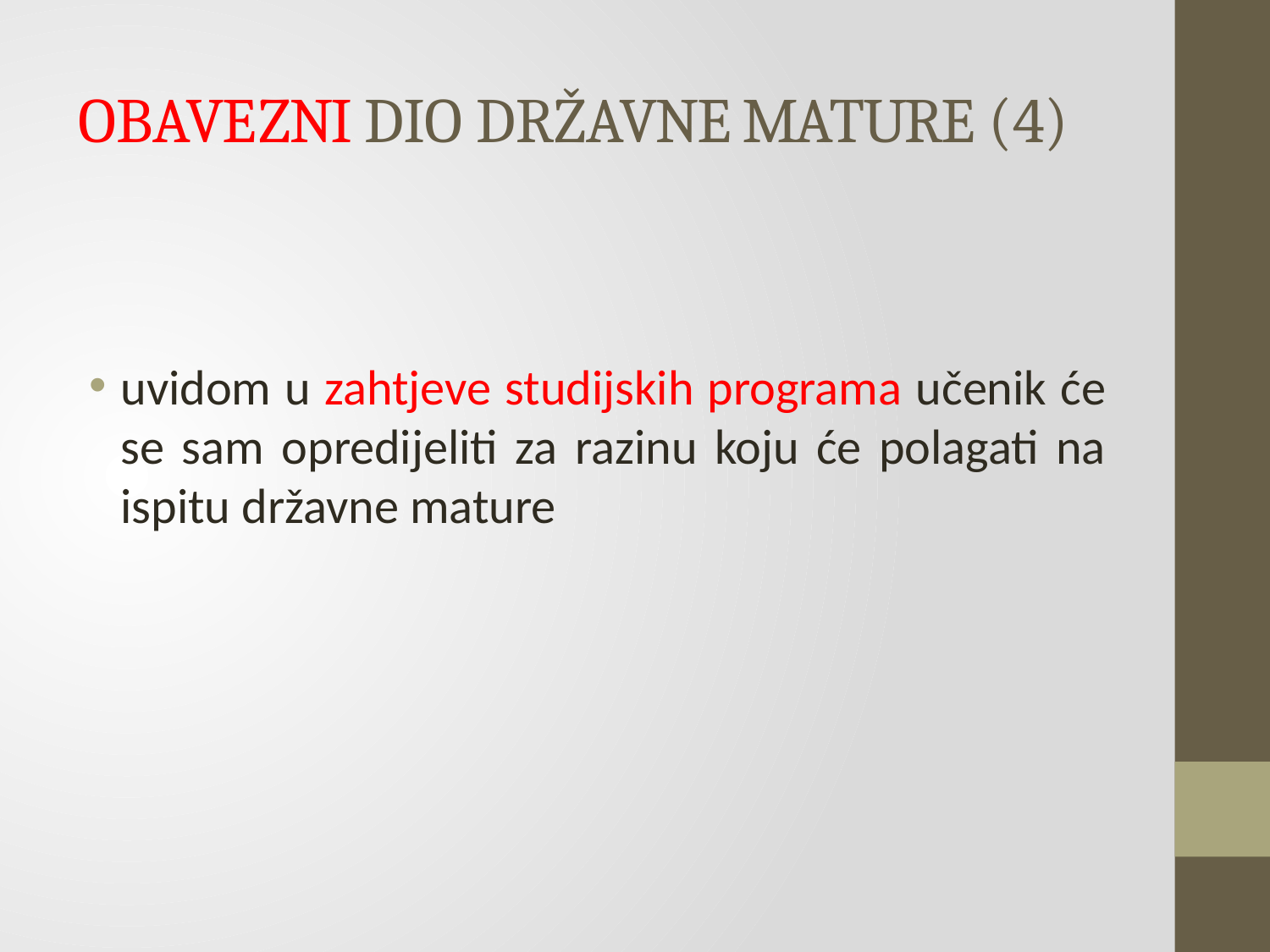

# OBAVEZNI DIO DRŽAVNE MATURE (4)
uvidom u zahtjeve studijskih programa učenik će se sam opredijeliti za razinu koju će polagati na ispitu državne mature